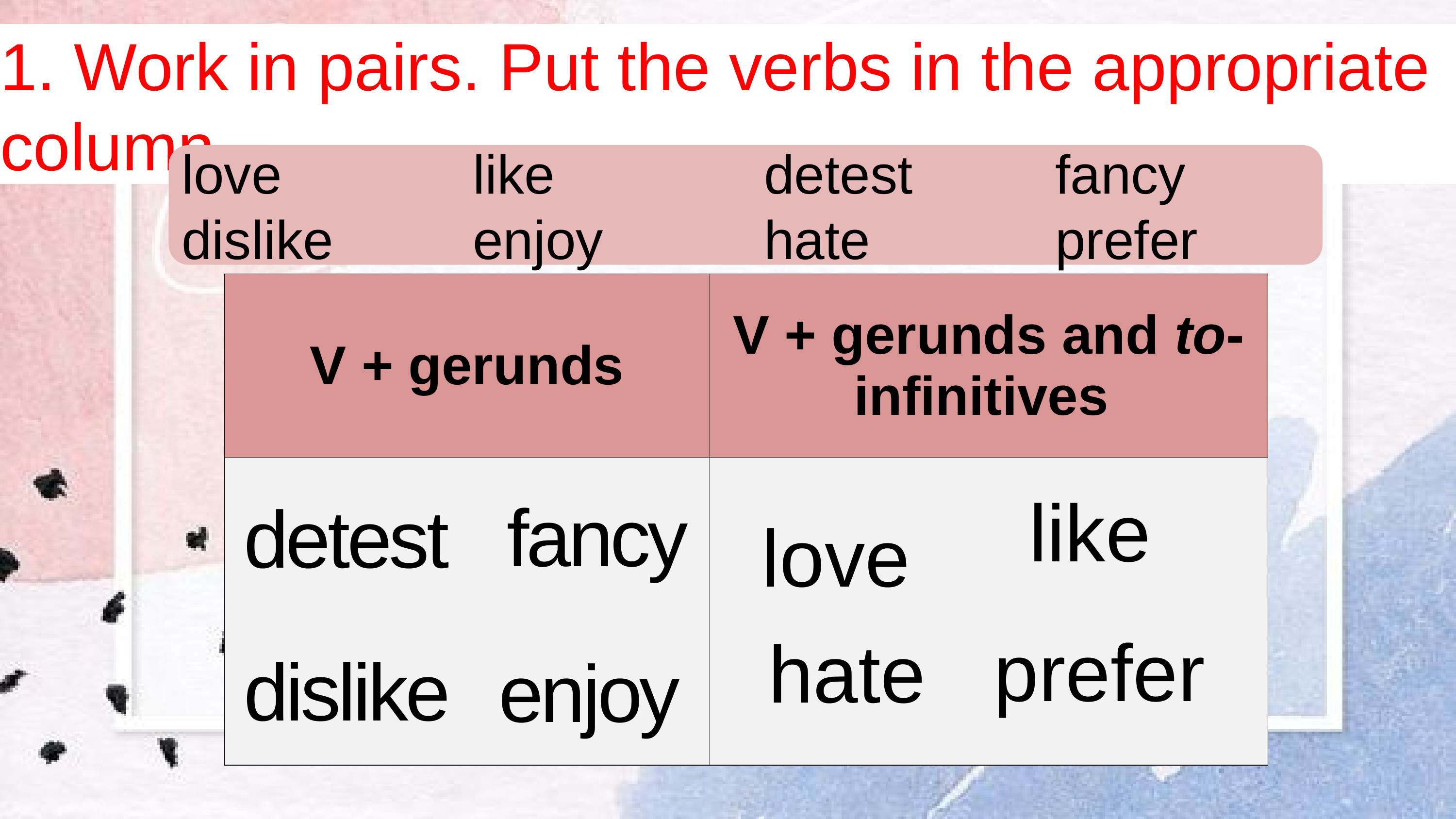

1. Work in pairs. Put the verbs in the appropriate column.
love			like			detest		fancy
dislike		enjoy			hate			prefer
| V + gerunds | V + gerunds and to-infinitives |
| --- | --- |
|  |  |
love
like
fancy
detest
prefer
hate
dislike
enjoy